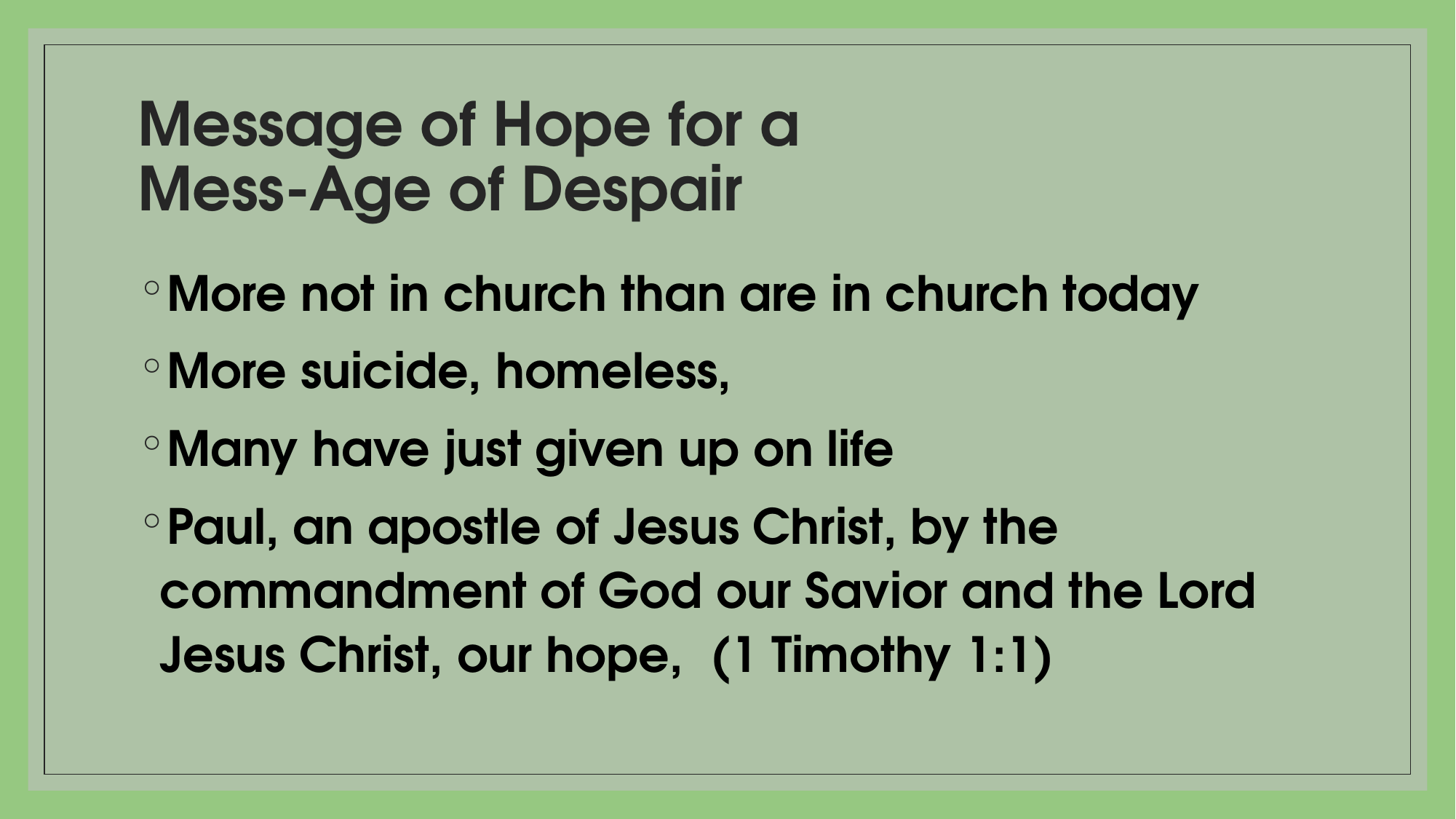

# Message of Hope for a Mess-Age of Despair
More not in church than are in church today
More suicide, homeless,
Many have just given up on life
Paul, an apostle of Jesus Christ, by the commandment of God our Savior and the Lord Jesus Christ, our hope,  (1 Timothy 1:1)